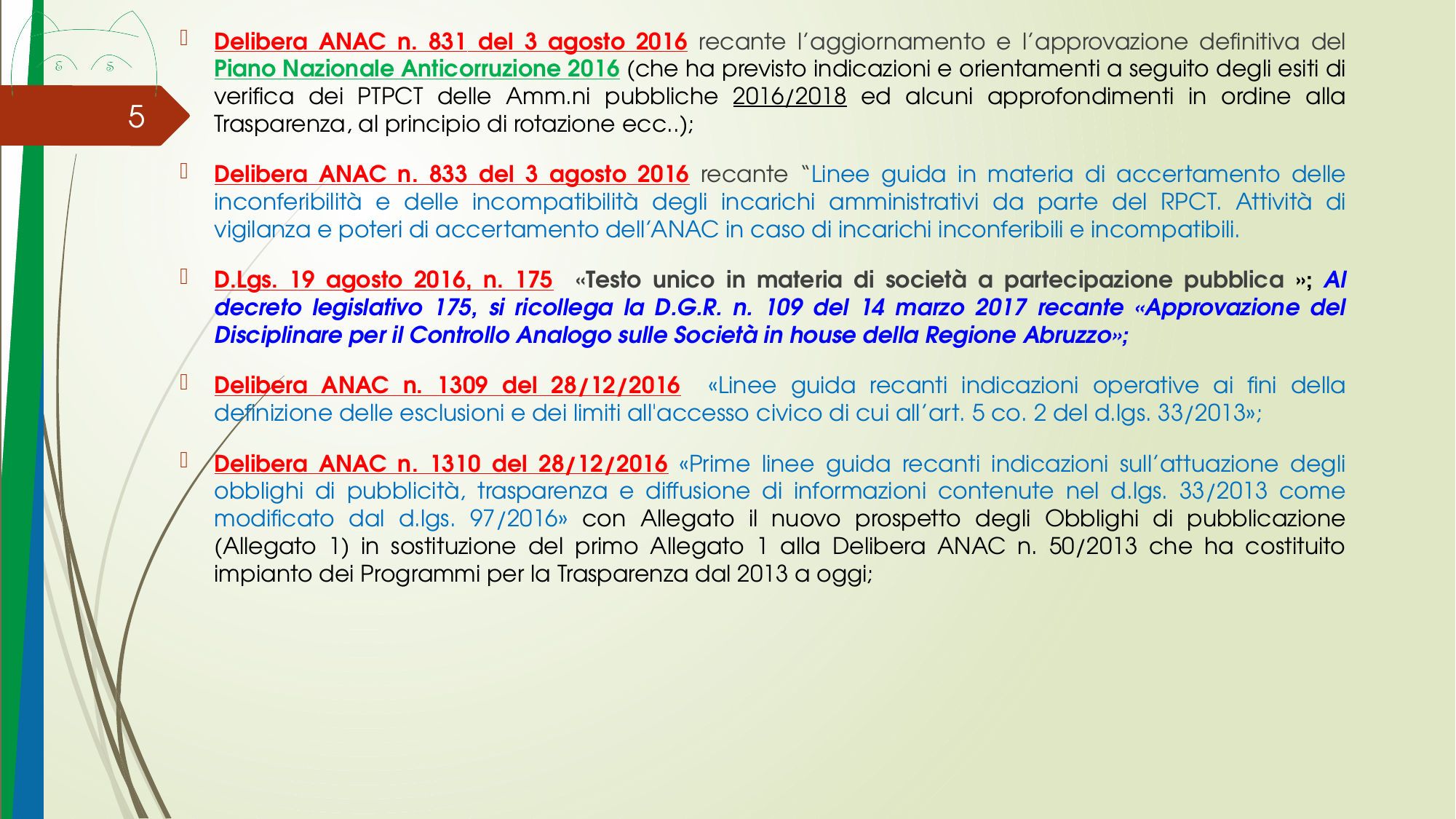

Delibera ANAC n. 831 del 3 agosto 2016 recante l’aggiornamento e l’approvazione definitiva del Piano Nazionale Anticorruzione 2016 (che ha previsto indicazioni e orientamenti a seguito degli esiti di verifica dei PTPCT delle Amm.ni pubbliche 2016/2018 ed alcuni approfondimenti in ordine alla Trasparenza, al principio di rotazione ecc..);

Delibera ANAC n. 833 del 3 agosto 2016 recante “Linee guida in materia di accertamento delle inconferibilità e delle incompatibilità degli incarichi amministrativi da parte del RPCT. Attività di vigilanza e poteri di accertamento dell’ANAC in caso di incarichi inconferibili e incompatibili.

D.Lgs. 19 agosto 2016, n. 175  «Testo unico in materia di società a partecipazione pubblica »; Al decreto legislativo 175, si ricollega la D.G.R. n. 109 del 14 marzo 2017 recante «Approvazione del Disciplinare per il Controllo Analogo sulle Società in house della Regione Abruzzo»;

Delibera ANAC n. 1309 del 28/12/2016  «Linee guida recanti indicazioni operative ai fini della definizione delle esclusioni e dei limiti all'accesso civico di cui all’art. 5 co. 2 del d.lgs. 33/2013»;

Delibera ANAC n. 1310 del 28/12/2016 «Prime linee guida recanti indicazioni sull’attuazione degli obblighi di pubblicità, trasparenza e diffusione di informazioni contenute nel d.lgs. 33/2013 come modificato dal d.lgs. 97/2016» con Allegato il nuovo prospetto degli Obblighi di pubblicazione (Allegato 1) in sostituzione del primo Allegato 1 alla Delibera ANAC n. 50/2013 che ha costituito impianto dei Programmi per la Trasparenza dal 2013 a oggi;

5